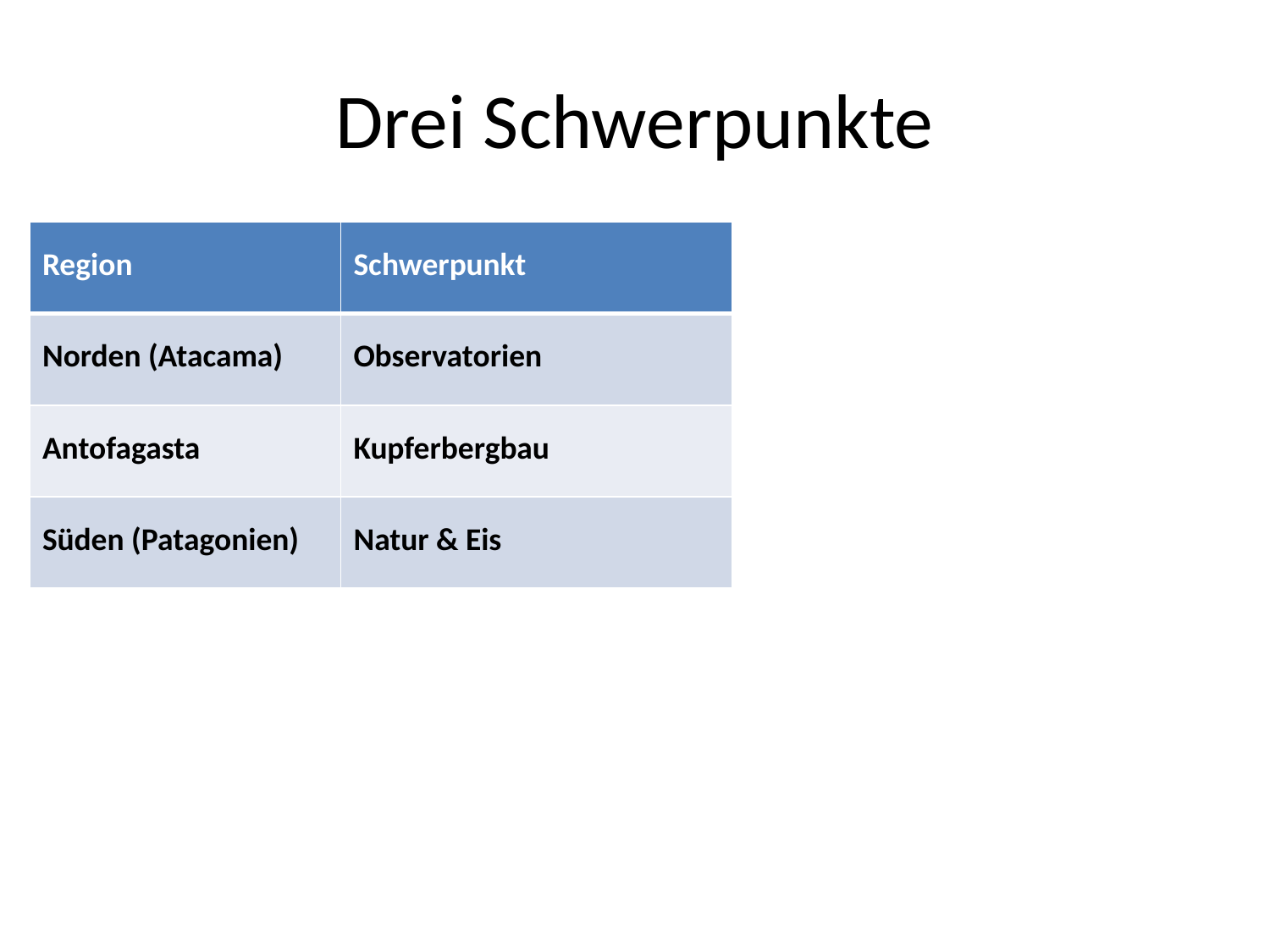

# Drei Schwerpunkte
| Region | Schwerpunkt |
| --- | --- |
| Norden (Atacama) | Observatorien |
| Antofagasta | Kupferbergbau |
| Süden (Patagonien) | Natur & Eis |